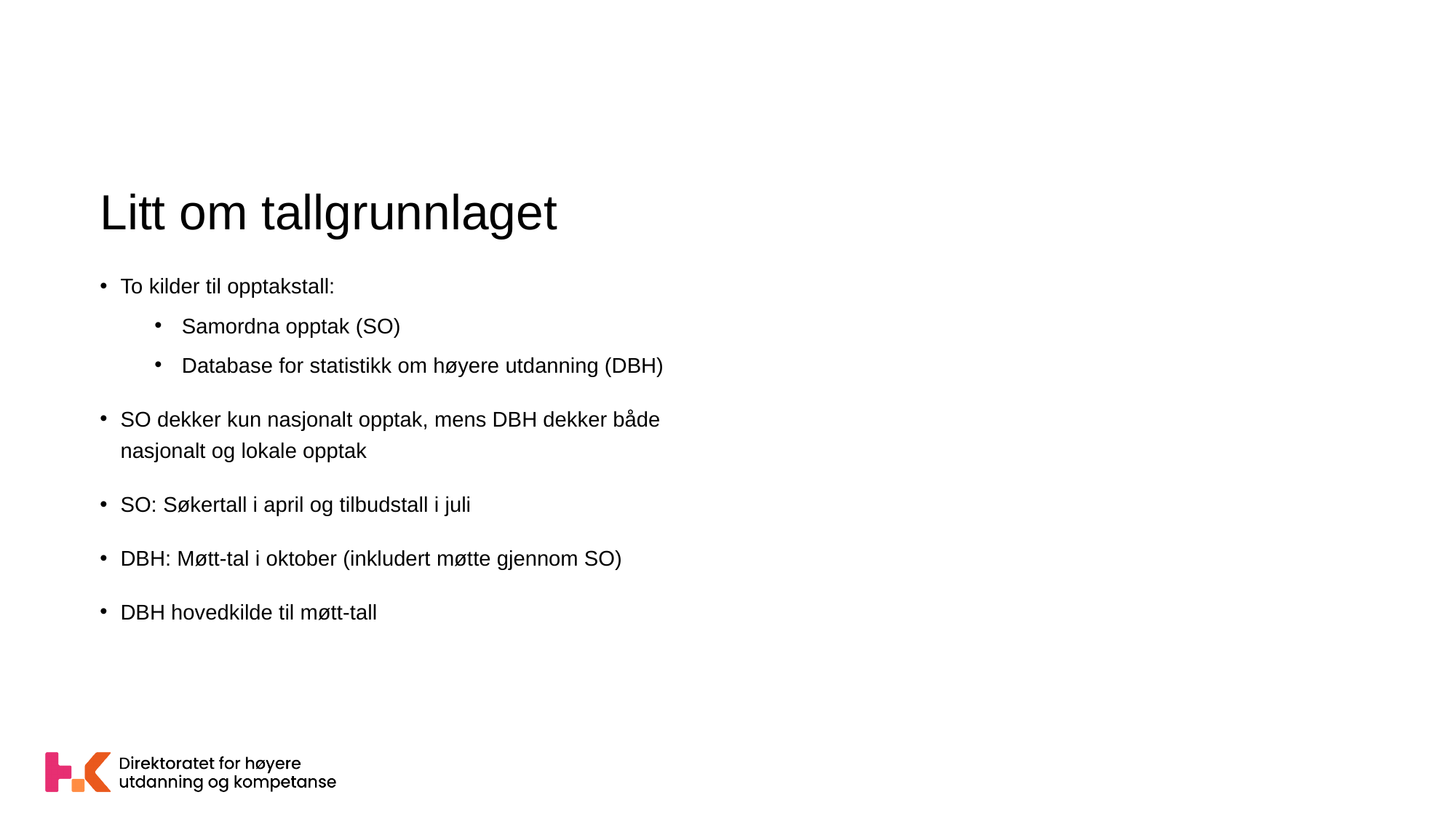

# Litt om tallgrunnlaget
To kilder til opptakstall:
Samordna opptak (SO)
Database for statistikk om høyere utdanning (DBH)
SO dekker kun nasjonalt opptak, mens DBH dekker både nasjonalt og lokale opptak
SO: Søkertall i april og tilbudstall i juli
DBH: Møtt-tal i oktober (inkludert møtte gjennom SO)
DBH hovedkilde til møtt-tall